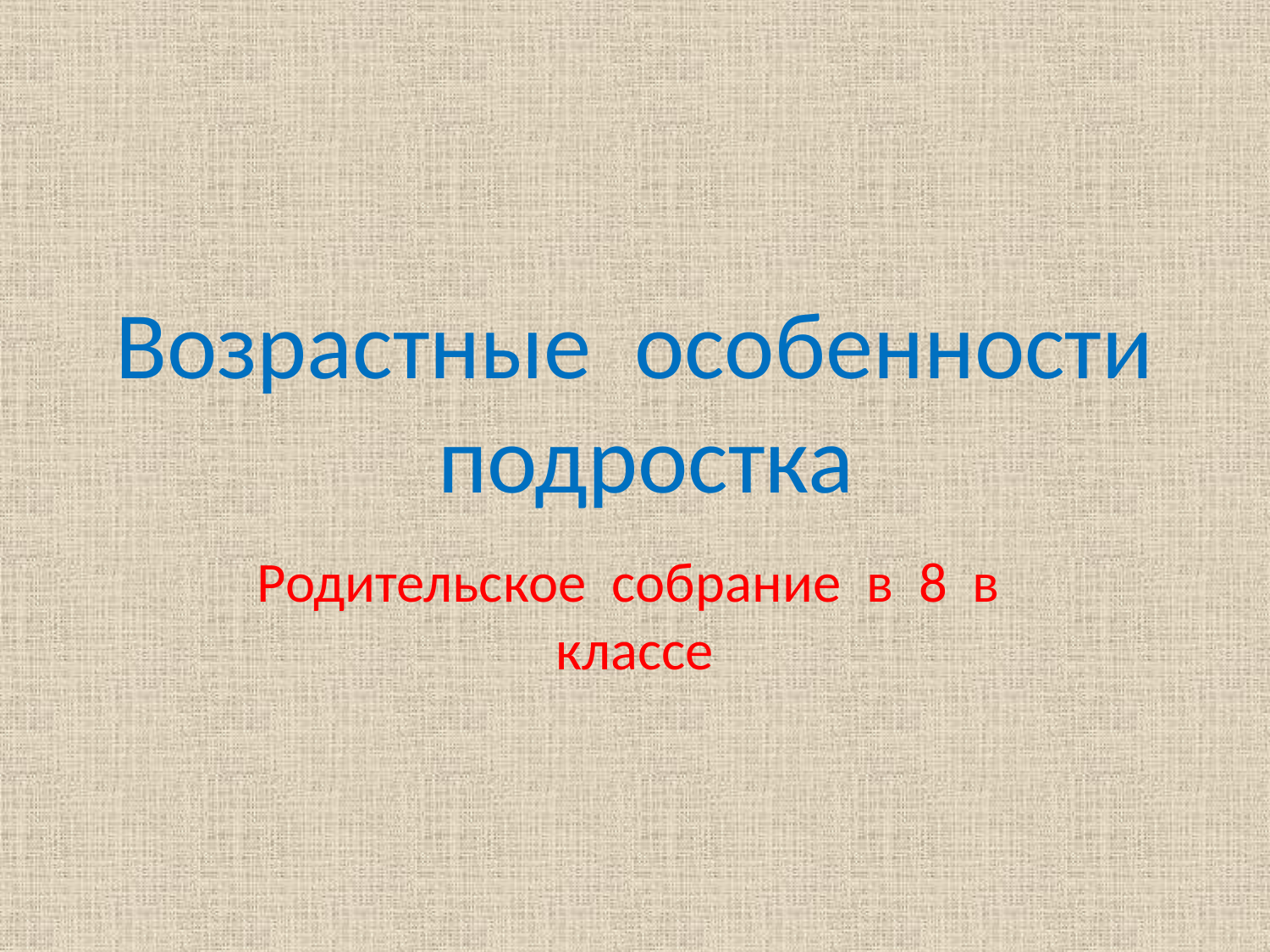

# Возрастные  особенности  подростка
Родительское  собрание  в  8  в  классе